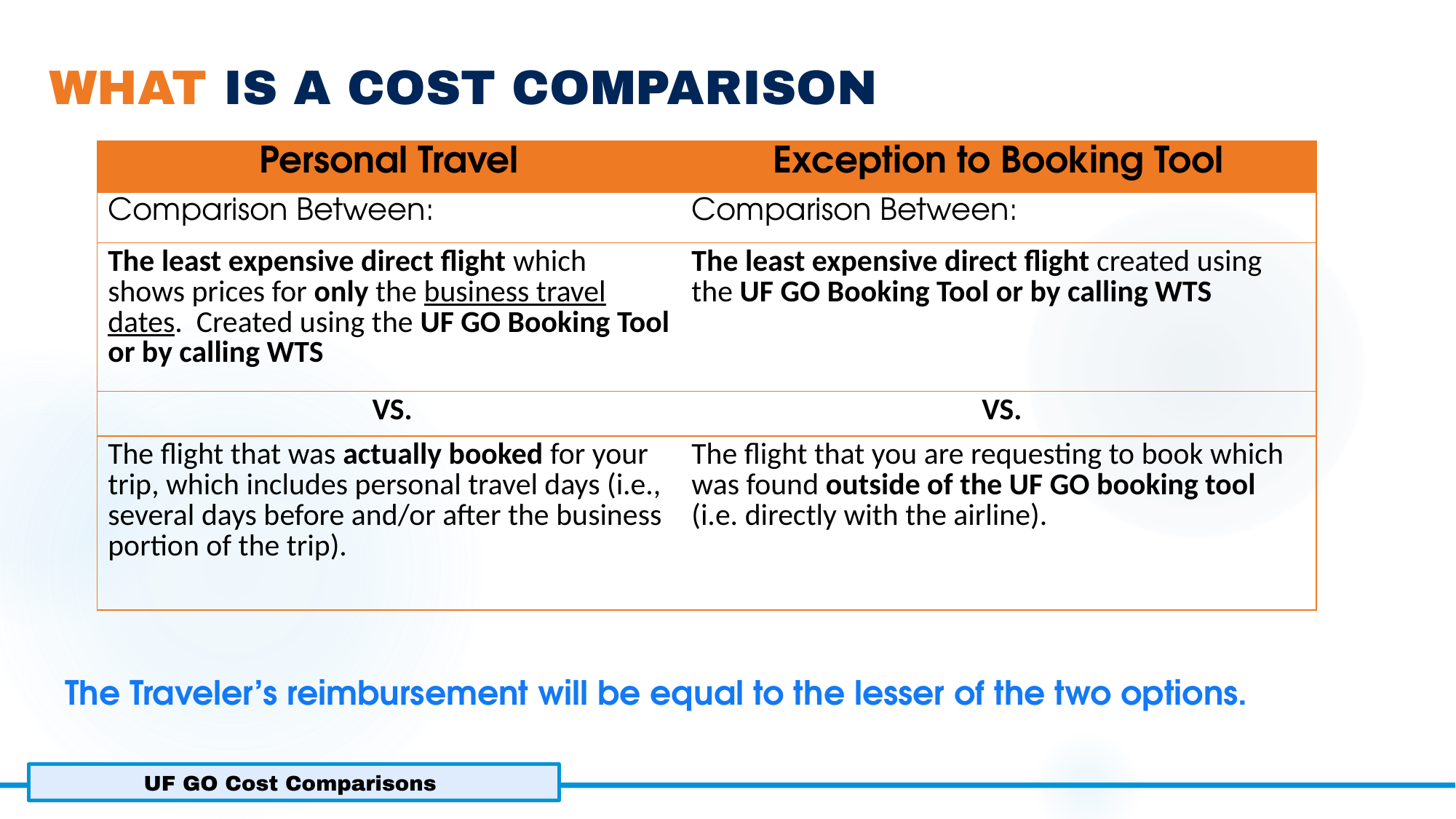

What is a cost comparison
| Personal Travel | Exception to Booking Tool |
| --- | --- |
| Comparison Between: | Comparison Between: |
| The least expensive direct flight which shows prices for only the business travel dates. Created using the UF GO Booking Tool or by calling WTS | The least expensive direct flight created using the UF GO Booking Tool or by calling WTS |
| VS. | VS. |
| The flight that was actually booked for your trip, which includes personal travel days (i.e., several days before and/or after the business portion of the trip). | The flight that you are requesting to book which was found outside of the UF GO booking tool (i.e. directly with the airline). |
The Traveler’s reimbursement will be equal to the lesser of the two options.
UF GO Cost Comparisons